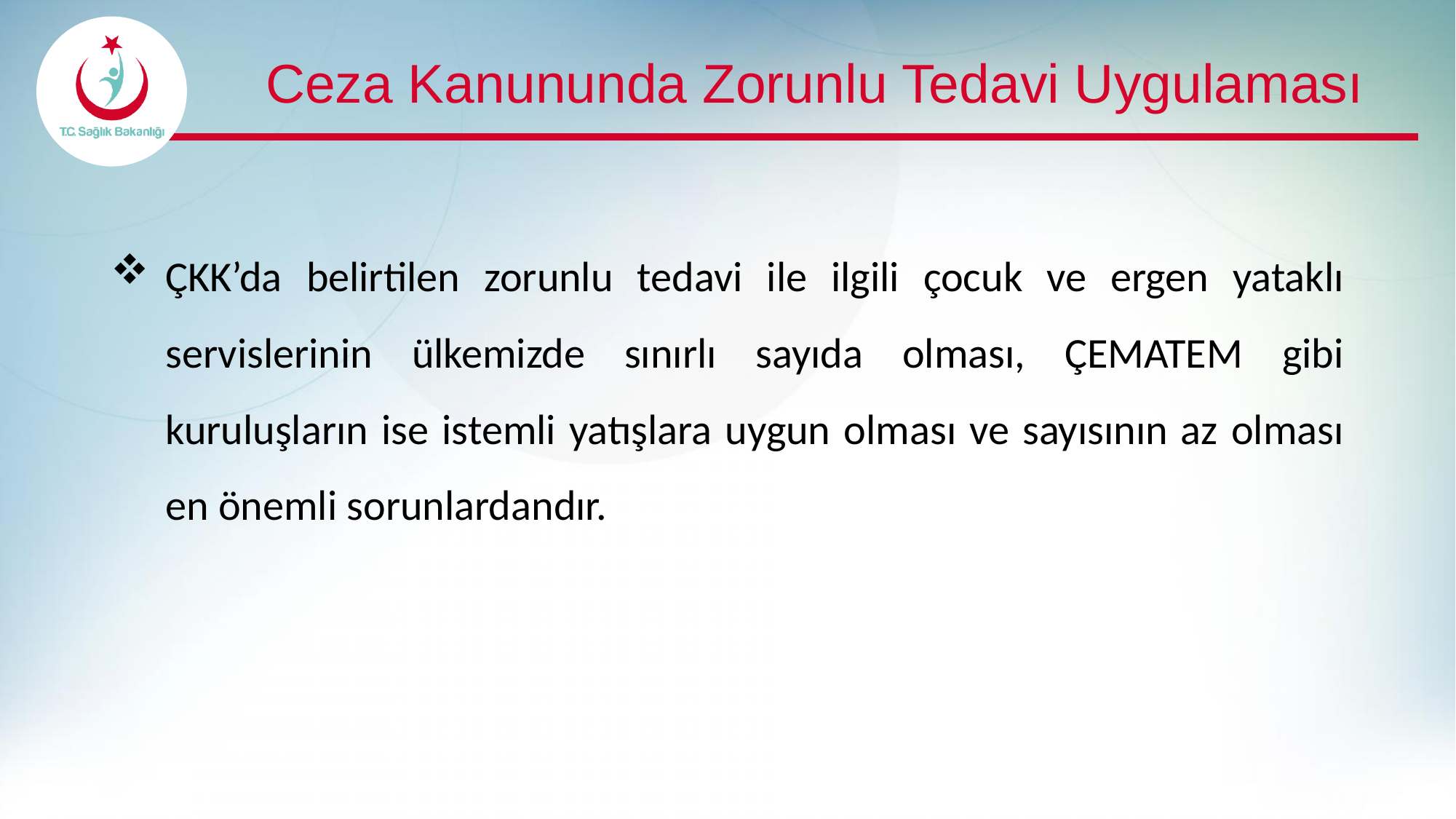

# Ceza Kanununda Zorunlu Tedavi Uygulaması
ÇKK’da belirtilen zorunlu tedavi ile ilgili çocuk ve ergen yataklı servislerinin ülkemizde sınırlı sayıda olması, ÇEMATEM gibi kuruluşların ise istemli yatışlara uygun olması ve sayısının az olması en önemli sorunlardandır.